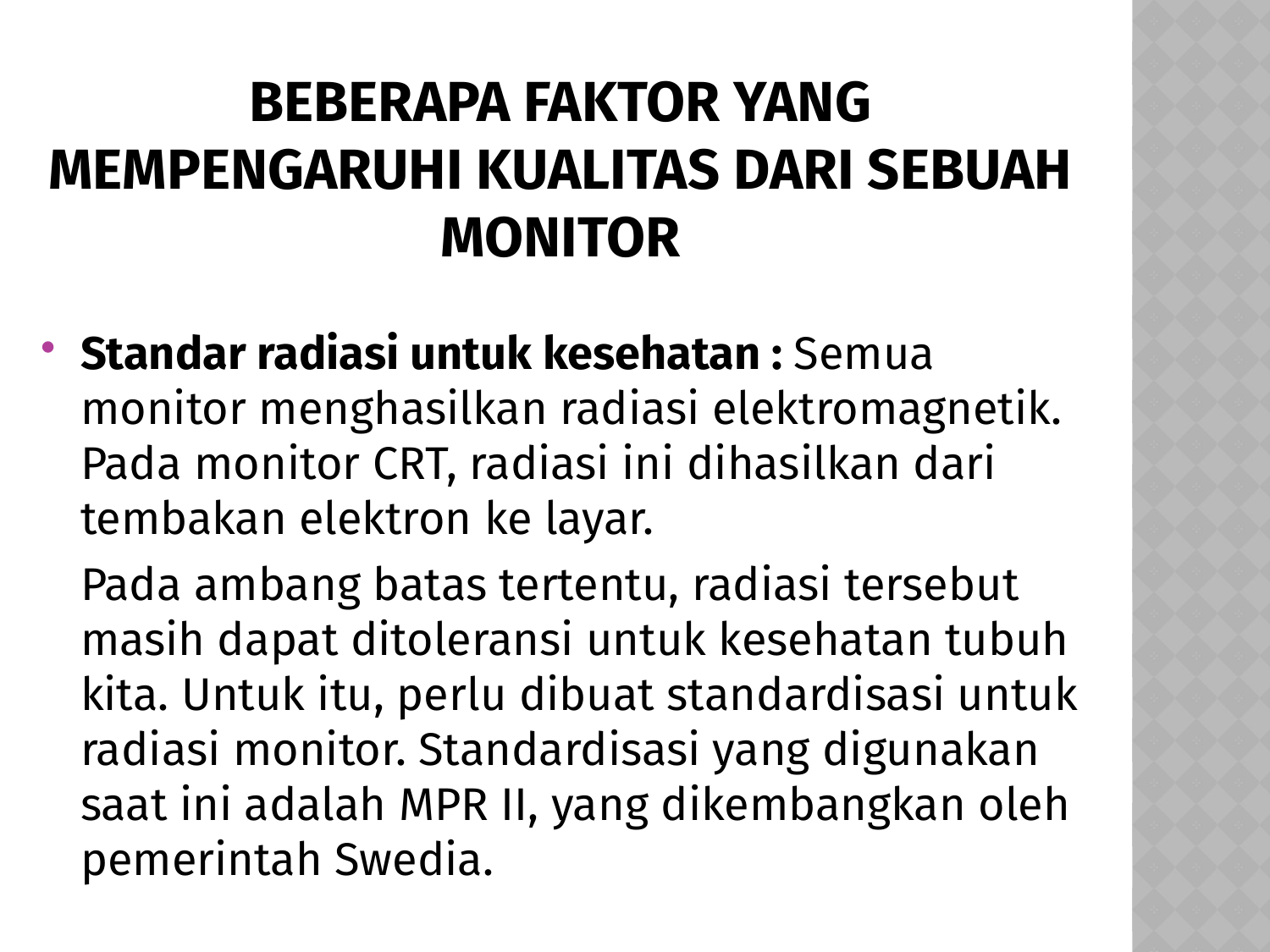

# Beberapa faktor yang mempengaruhi kualitas dari sebuah monitor
Standar radiasi untuk kesehatan : Semua monitor menghasilkan radiasi elektromagnetik. Pada monitor CRT, radiasi ini dihasilkan dari tembakan elektron ke layar.
	Pada ambang batas tertentu, radiasi tersebut masih dapat ditoleransi untuk kesehatan tubuh kita. Untuk itu, perlu dibuat standardisasi untuk radiasi monitor. Standardisasi yang digunakan saat ini adalah MPR II, yang dikembangkan oleh pemerintah Swedia.